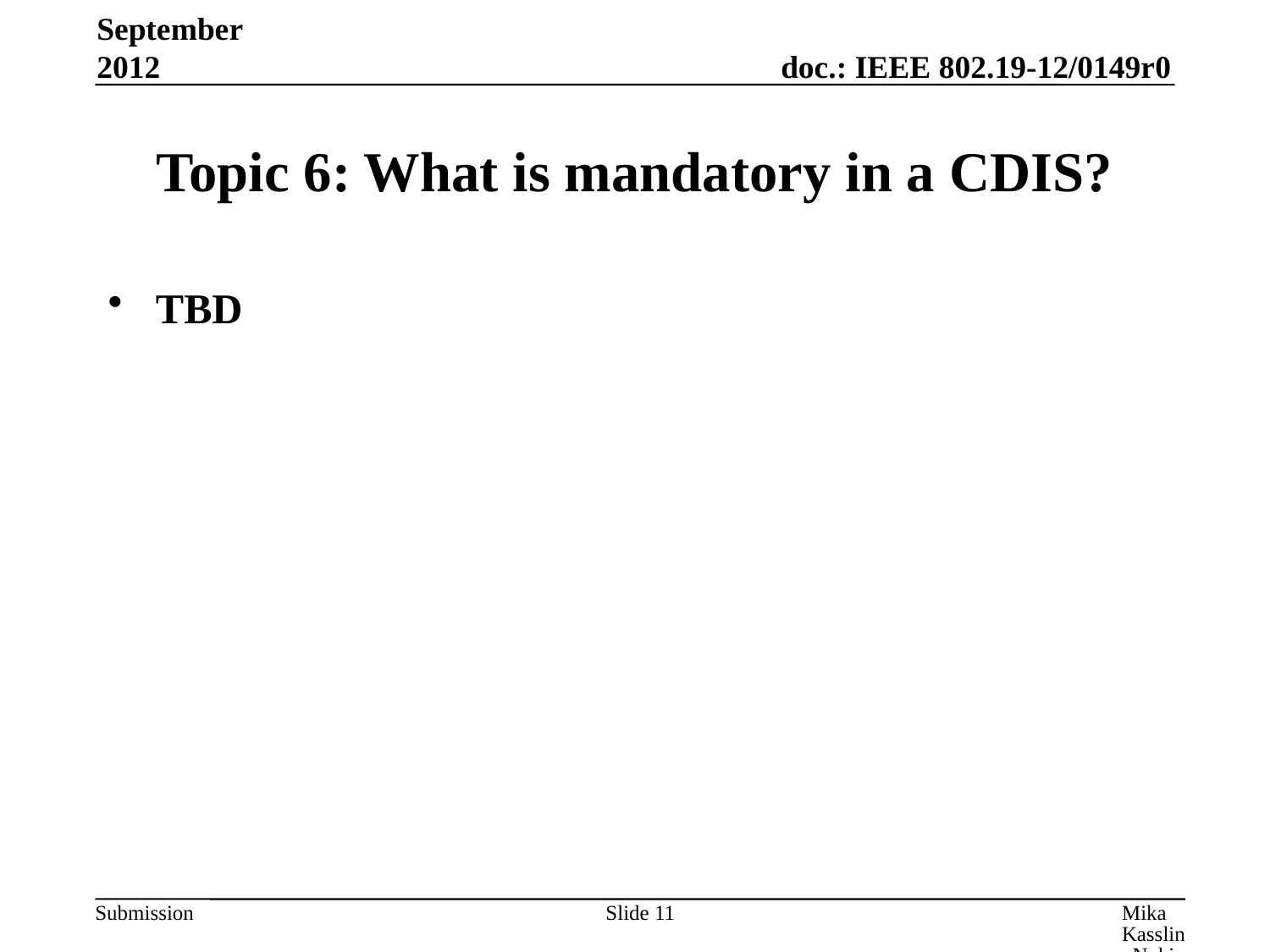

September 2012
# Topic 6: What is mandatory in a CDIS?
TBD
Slide 11
Mika Kasslin, Nokia